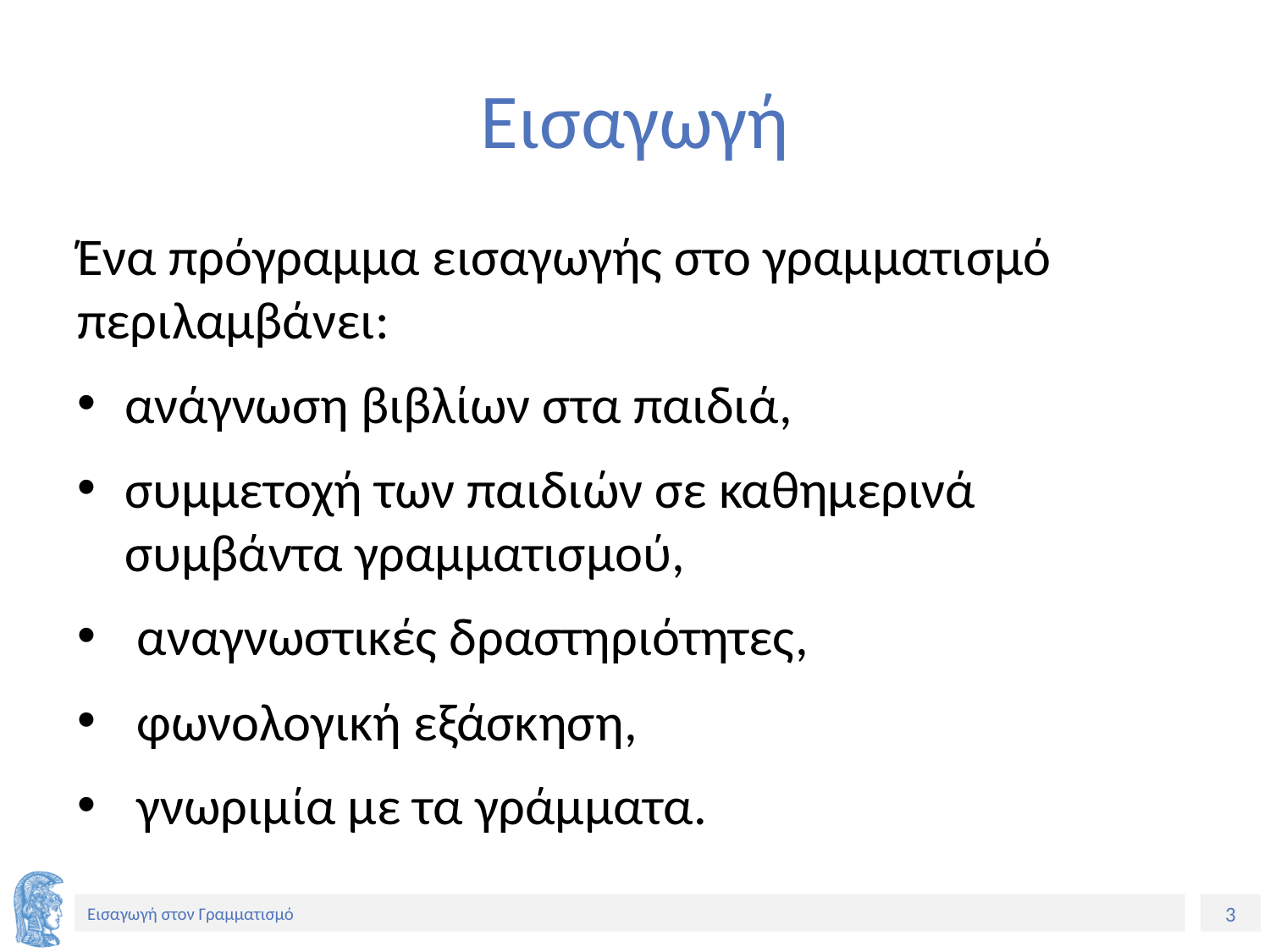

# Εισαγωγή
Ένα πρόγραμμα εισαγωγής στο γραμματισμό
περιλαμβάνει:
ανάγνωση βιβλίων στα παιδιά,
συμμετοχή των παιδιών σε καθημερινά 	 συμβάντα γραμματισμού,
 αναγνωστικές δραστηριότητες,
 φωνολογική εξάσκηση,
 γνωριμία με τα γράμματα.